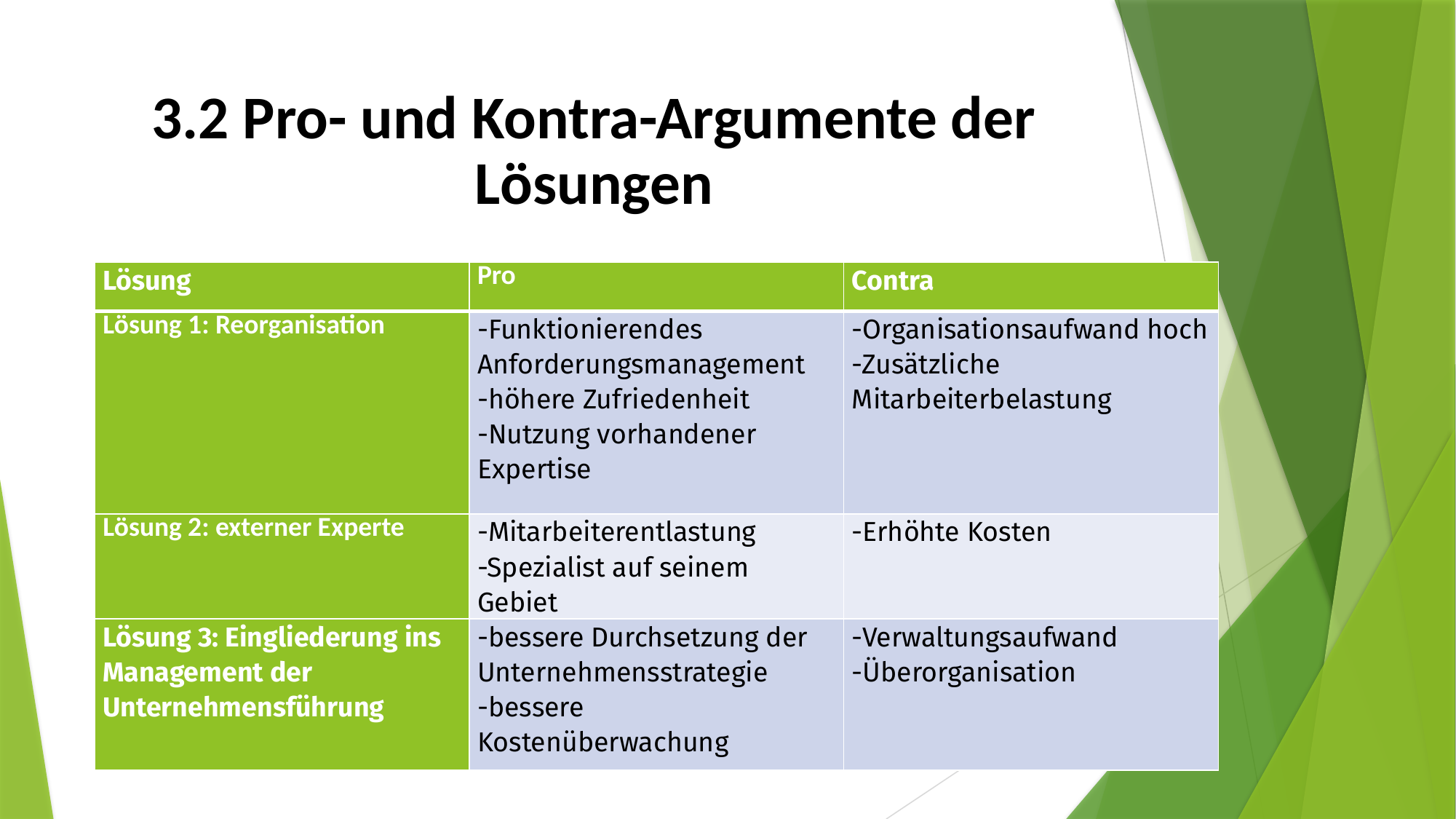

# 3.2 Pro- und Kontra-Argumente der Lösungen
| Lösung | Pro | Contra |
| --- | --- | --- |
| Lösung 1: Reorganisation | -Funktionierendes Anforderungsmanagement -höhere Zufriedenheit -Nutzung vorhandener Expertise | -Organisationsaufwand hoch -Zusätzliche Mitarbeiterbelastung |
| Lösung 2: externer Experte | -Mitarbeiterentlastung -Spezialist auf seinem Gebiet | -Erhöhte Kosten |
| Lösung 3: Eingliederung ins Management der Unternehmensführung | -bessere Durchsetzung der Unternehmensstrategie -bessere Kostenüberwachung | -Verwaltungsaufwand -Überorganisation |